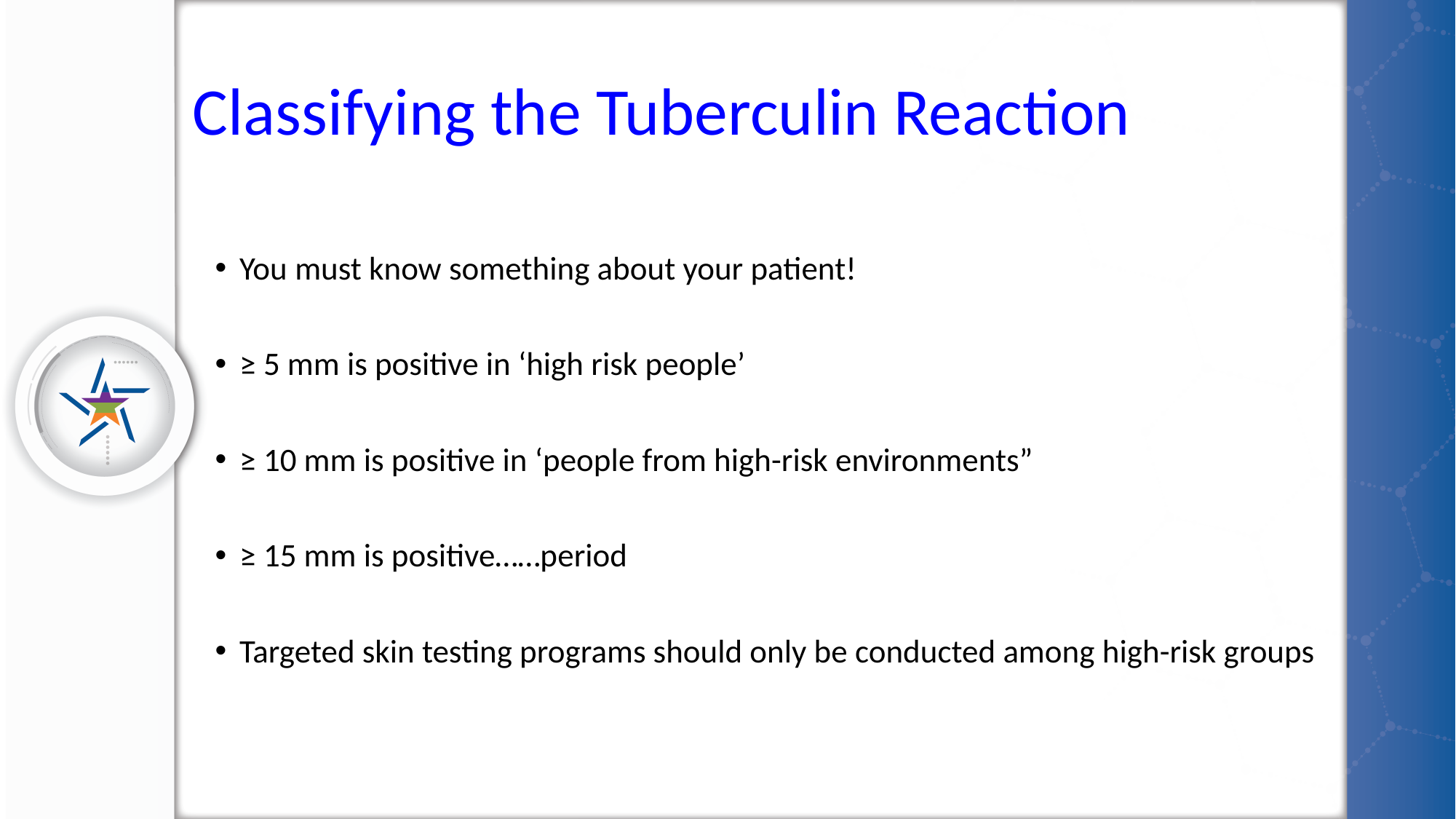

# Classifying the Tuberculin Reaction
You must know something about your patient!

≥ 5 mm is positive in ‘high risk people’

≥ 10 mm is positive in ‘people from high-risk environments”

≥ 15 mm is positive……period

Targeted skin testing programs should only be conducted among high-risk groups